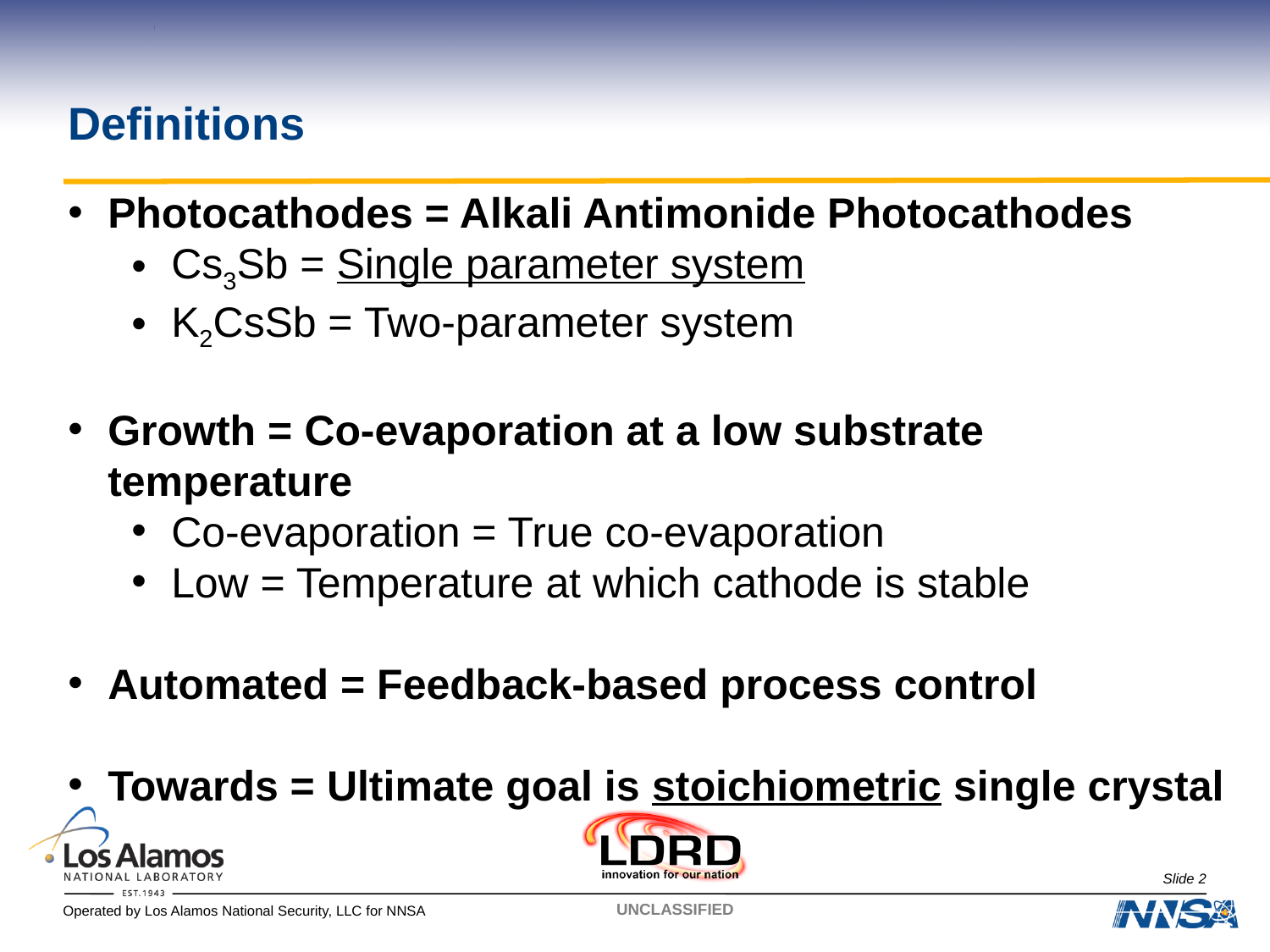

Definitions
Photocathodes = Alkali Antimonide Photocathodes
Cs3Sb = Single parameter system
K2CsSb = Two-parameter system

Growth = Co-evaporation at a low substrate temperature
Co-evaporation = True co-evaporation
Low = Temperature at which cathode is stable

Automated = Feedback-based process control

Towards = Ultimate goal is stoichiometric single crystal
Slide 2